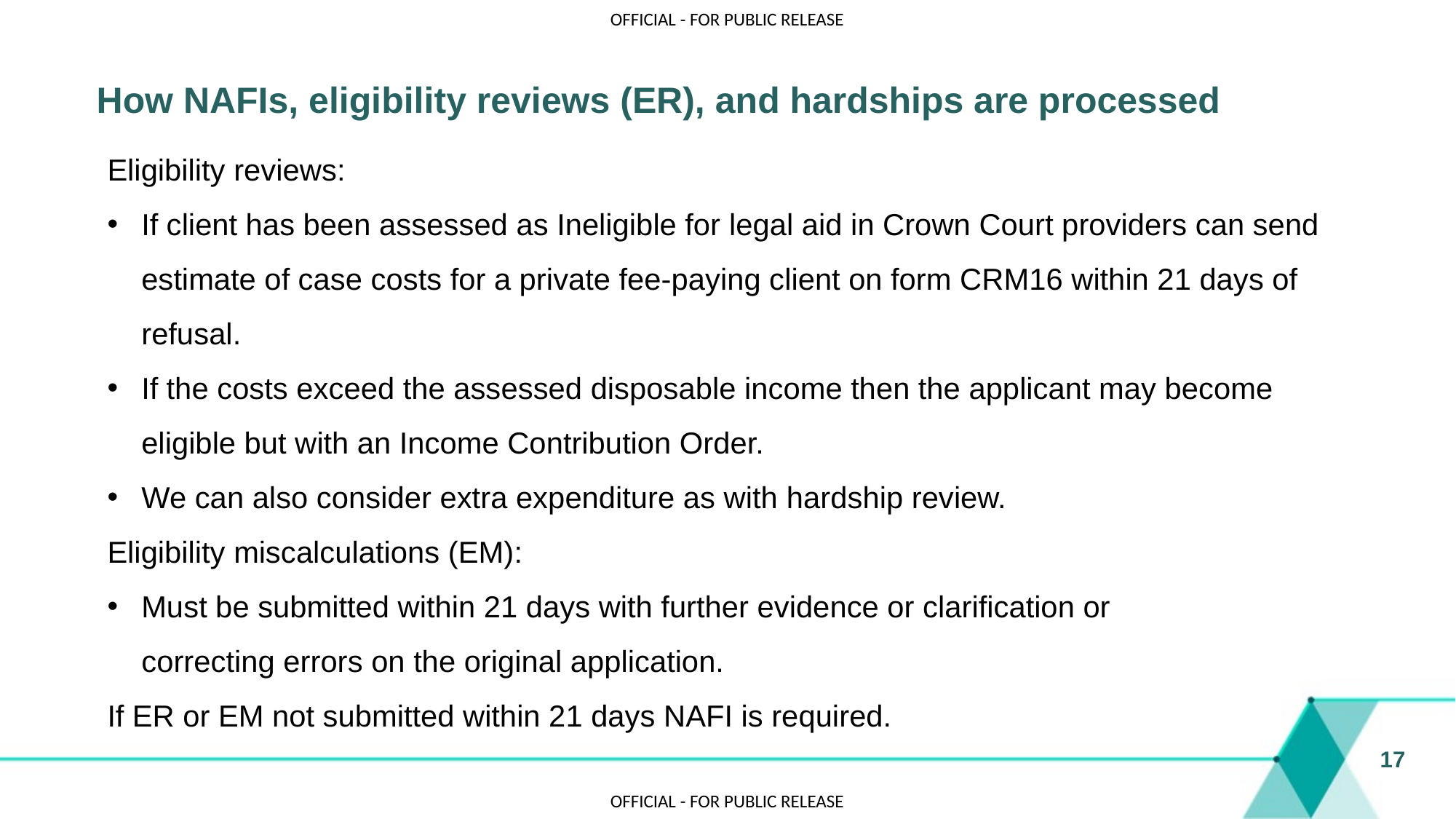

# How NAFIs, eligibility reviews (ER), and hardships are processed
Eligibility reviews:
If client has been assessed as Ineligible for legal aid in Crown Court providers can send estimate of case costs for a private fee-paying client on form CRM16 within 21 days of refusal.
If the costs exceed the assessed disposable income then the applicant may become eligible but with an Income Contribution Order.
We can also consider extra expenditure as with hardship review.
Eligibility miscalculations (EM):
Must be submitted within 21 days with further evidence or clarification or correcting errors on the original application.
If ER or EM not submitted within 21 days NAFI is required.
17